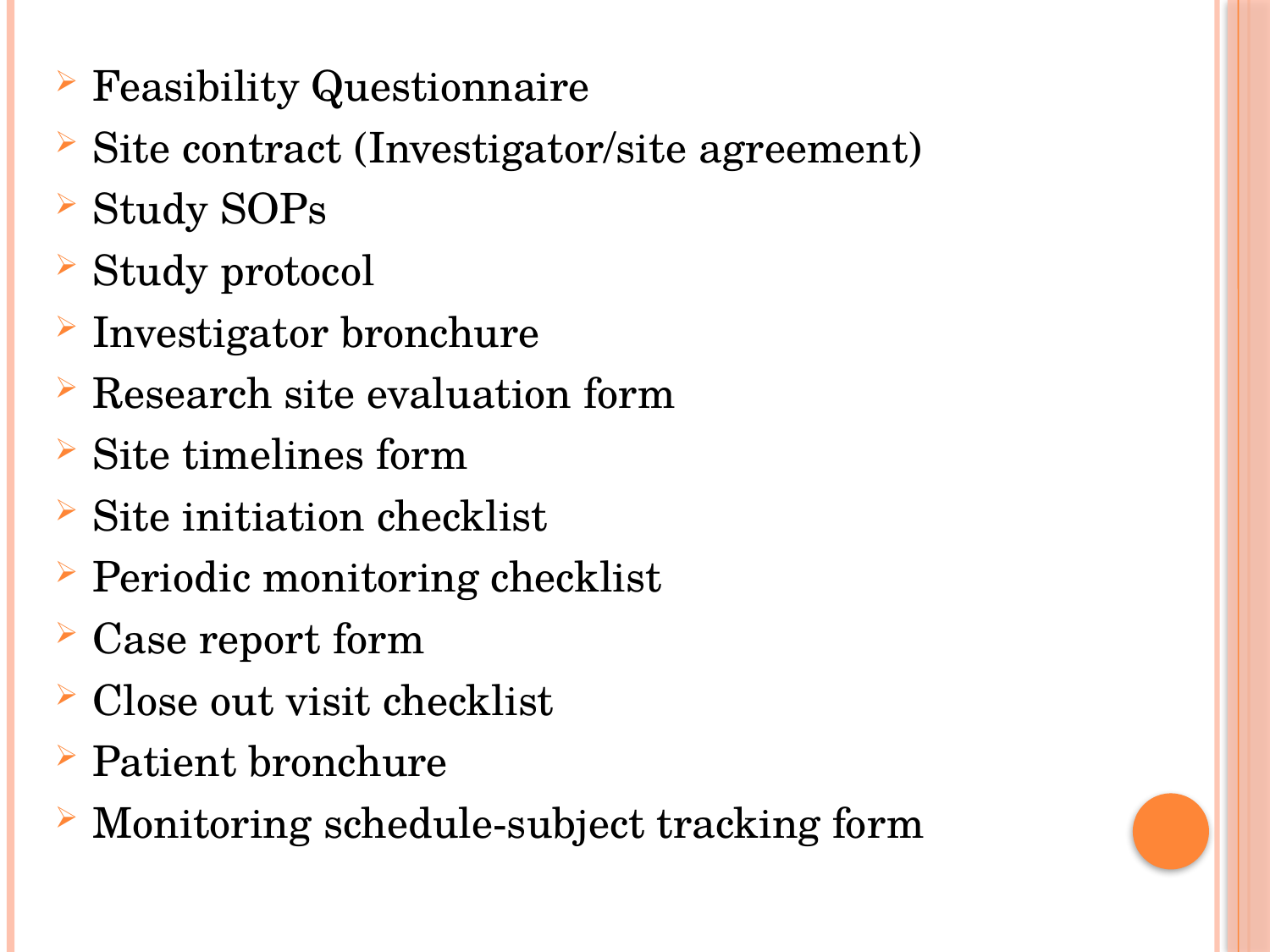

Feasibility Questionnaire
Site contract (Investigator/site agreement)
Study SOPs
Study protocol
Investigator bronchure
Research site evaluation form
Site timelines form
Site initiation checklist
Periodic monitoring checklist
Case report form
Close out visit checklist
Patient bronchure
Monitoring schedule-subject tracking form